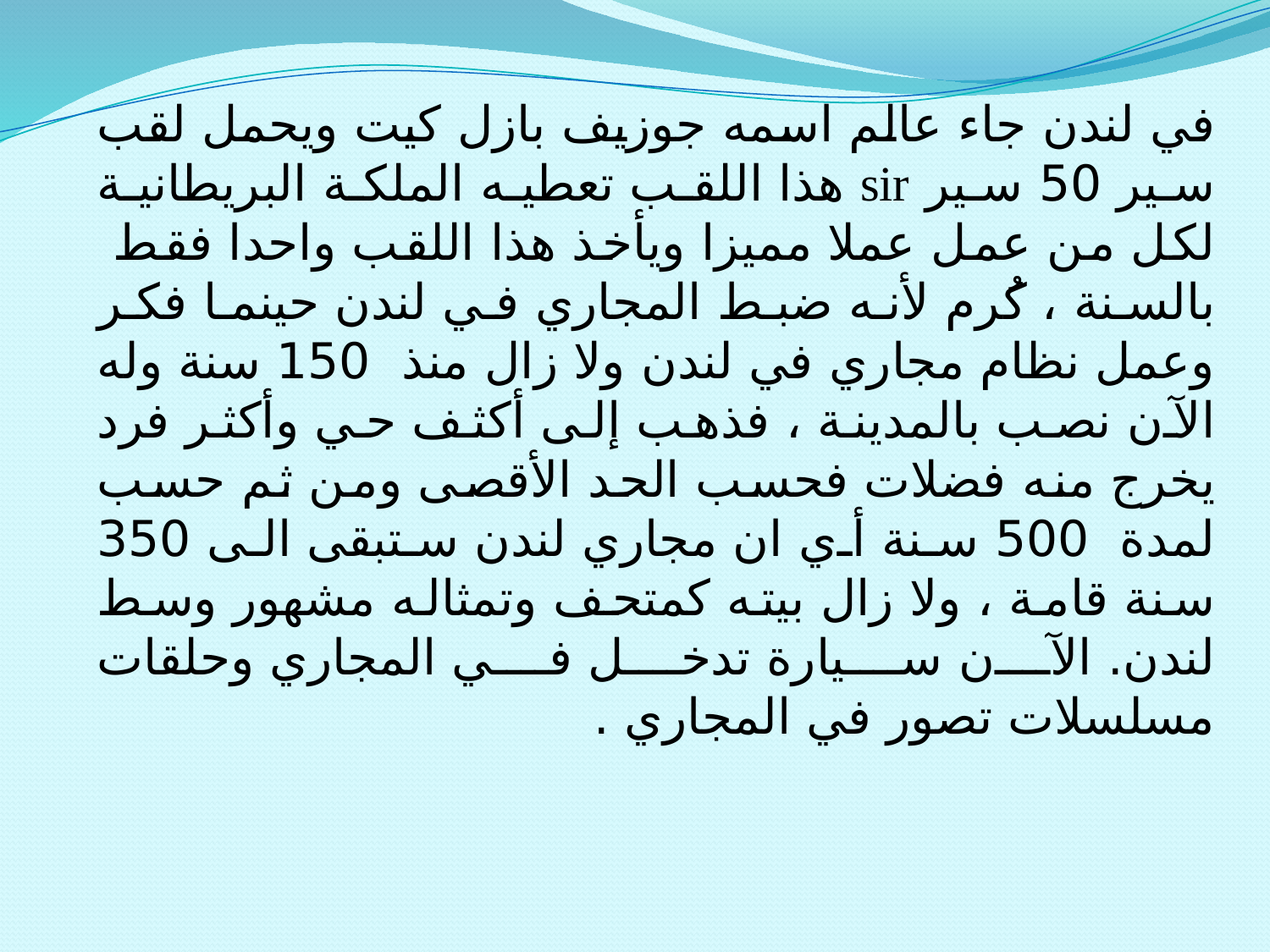

في لندن جاء عالم اسمه جوزيف بازل كيت ويحمل لقب سير 50 سير sir هذا اللقب تعطيه الملكة البريطانية لكل من عمل عملا مميزا ويأخذ هذا اللقب واحدا فقط  بالسنة ، كُرم لأنه ضبط المجاري في لندن حينما فكر وعمل نظام مجاري في لندن ولا زال منذ  150 سنة وله الآن نصب بالمدينة ، فذهب إلى أكثف حي وأكثر فرد يخرج منه فضلات فحسب الحد الأقصى ومن ثم حسب لمدة  500 سنة أي ان مجاري لندن ستبقى الى 350 سنة قامة ، ولا زال بيته كمتحف وتمثاله مشهور وسط لندن. الآن سيارة تدخل في المجاري وحلقات مسلسلات تصور في المجاري .